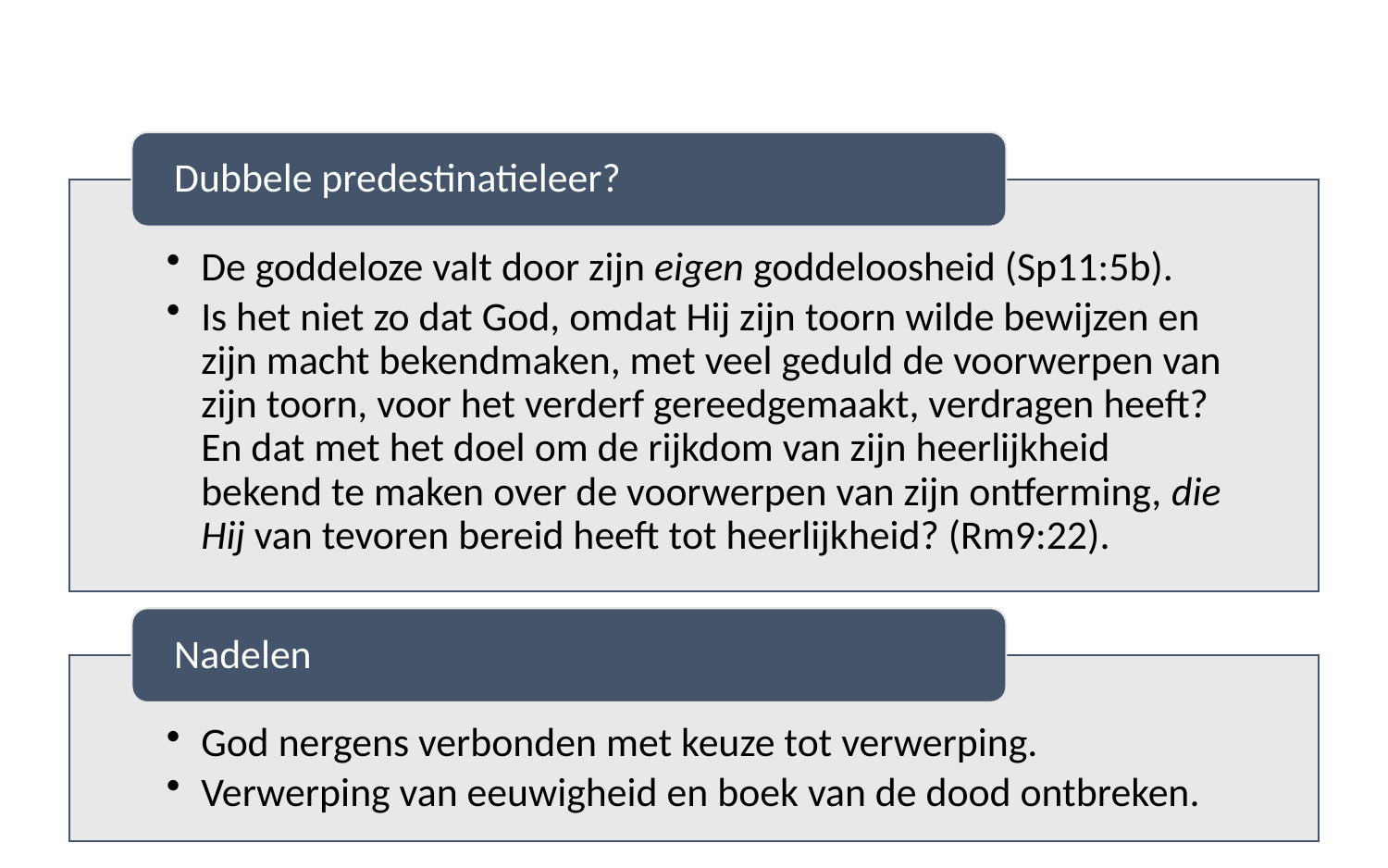

De goddeloze valt door zijn eigen goddeloosheid (Sp11:5b).
Is het niet zo dat God, omdat Hij zijn toorn wilde bewijzen en zijn macht bekendmaken, met veel geduld de voorwerpen van zijn toorn, voor het verderf gereedgemaakt, verdragen heeft? En dat met het doel om de rijkdom van zijn heerlijkheid bekend te maken over de voorwerpen van zijn ontferming, die Hij van tevoren bereid heeft tot heerlijkheid? (Rm9:22).
Dubbele predestinatieleer?
God nergens verbonden met keuze tot verwerping.
Verwerping van eeuwigheid en boek van de dood ontbreken.
Nadelen